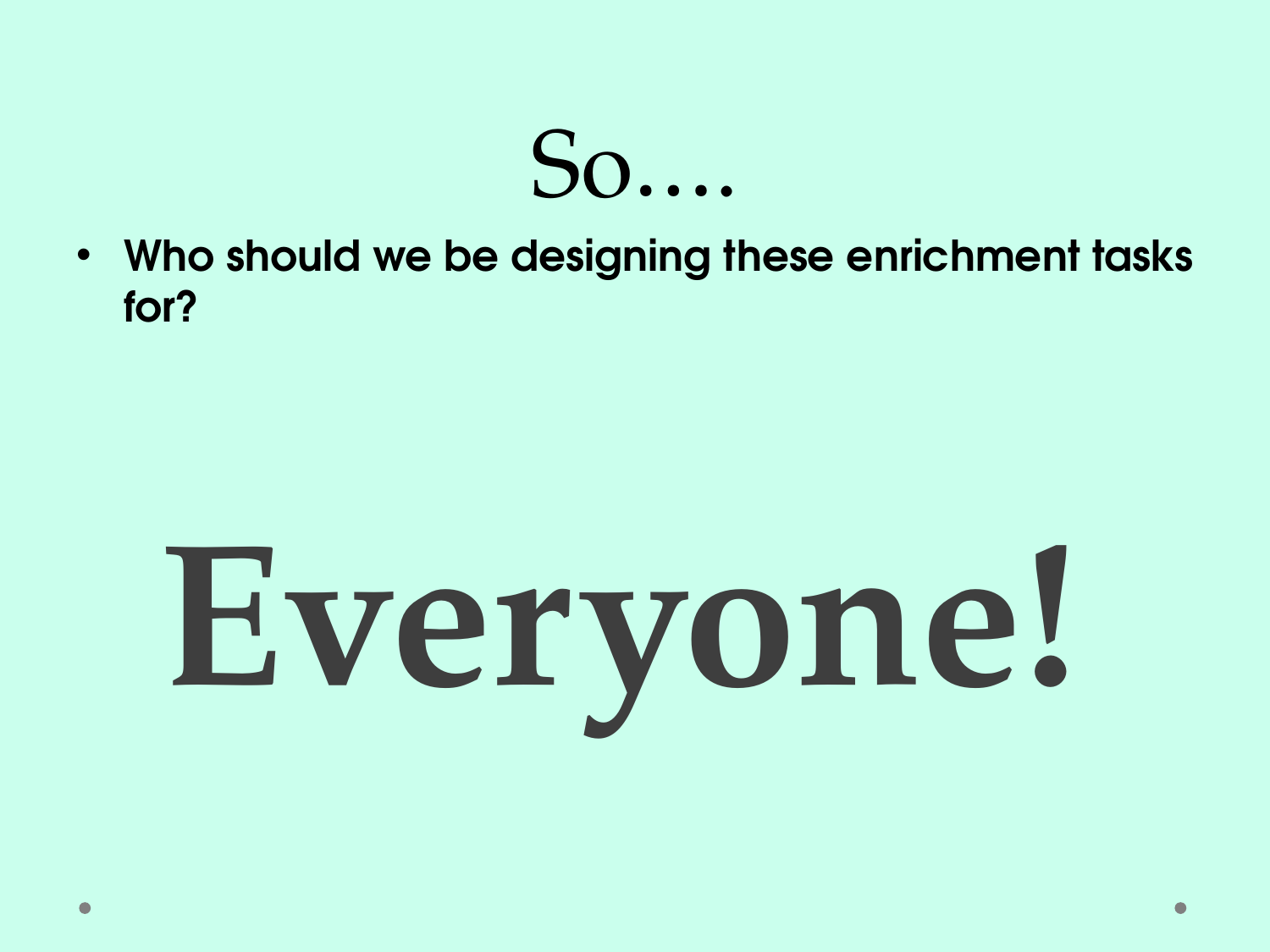

# So….
Who should we be designing these enrichment tasks for?
Everyone!